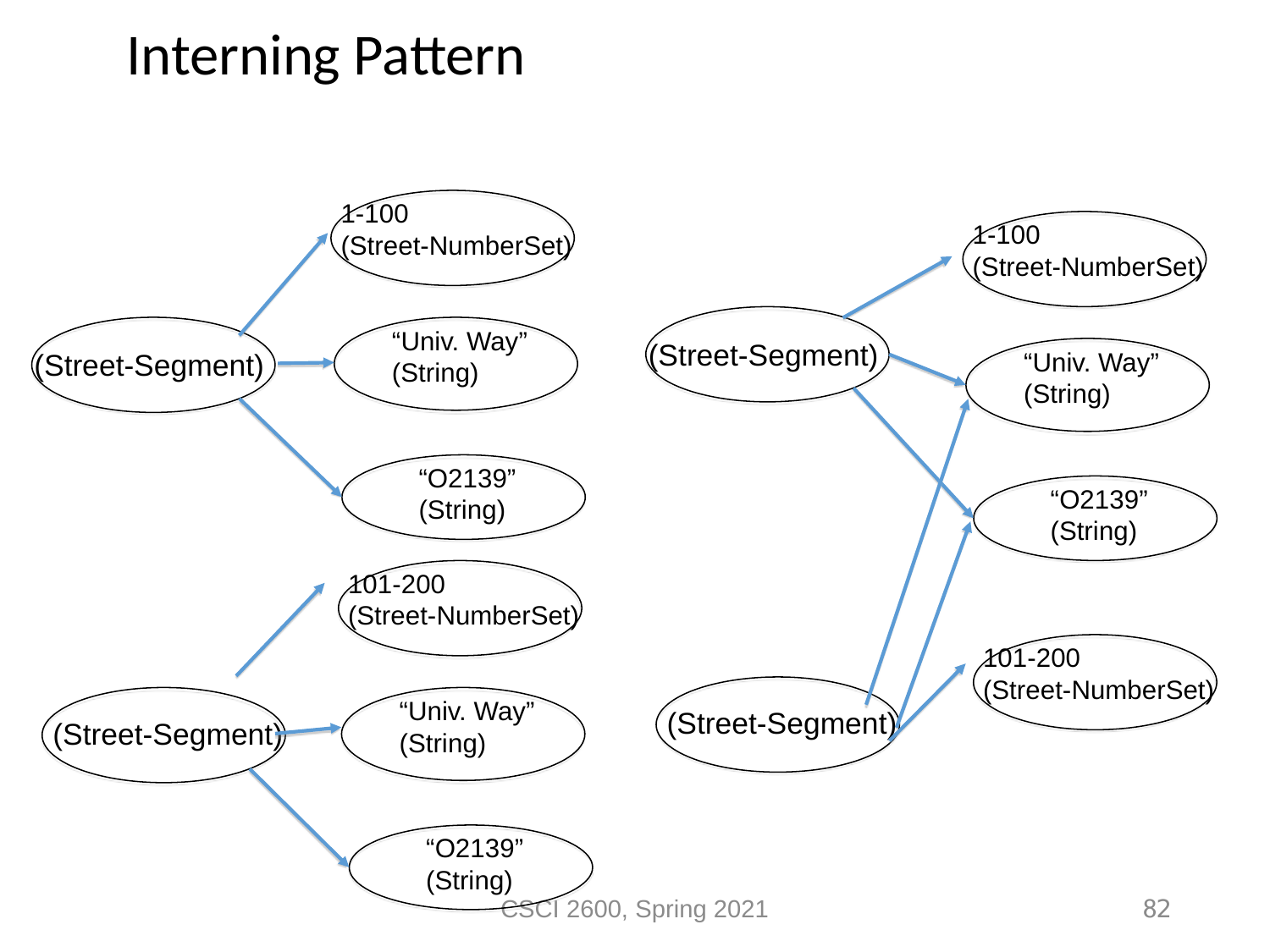

Interning Pattern
1-100
(Street-NumberSet)

1-100
(Street-NumberSet)

“Univ. Way”
(String)
(Street-Segment)

“Univ. Way”
(String)
(Street-Segment)

“O2139”
(String)

“O2139”
(String)

101-200
(Street-NumberSet)

101-200
(Street-NumberSet)

“Univ. Way”
(String)
(Street-Segment)
(Street-Segment)

“O2139”
(String)
CSCI 2600, Spring 2021
82